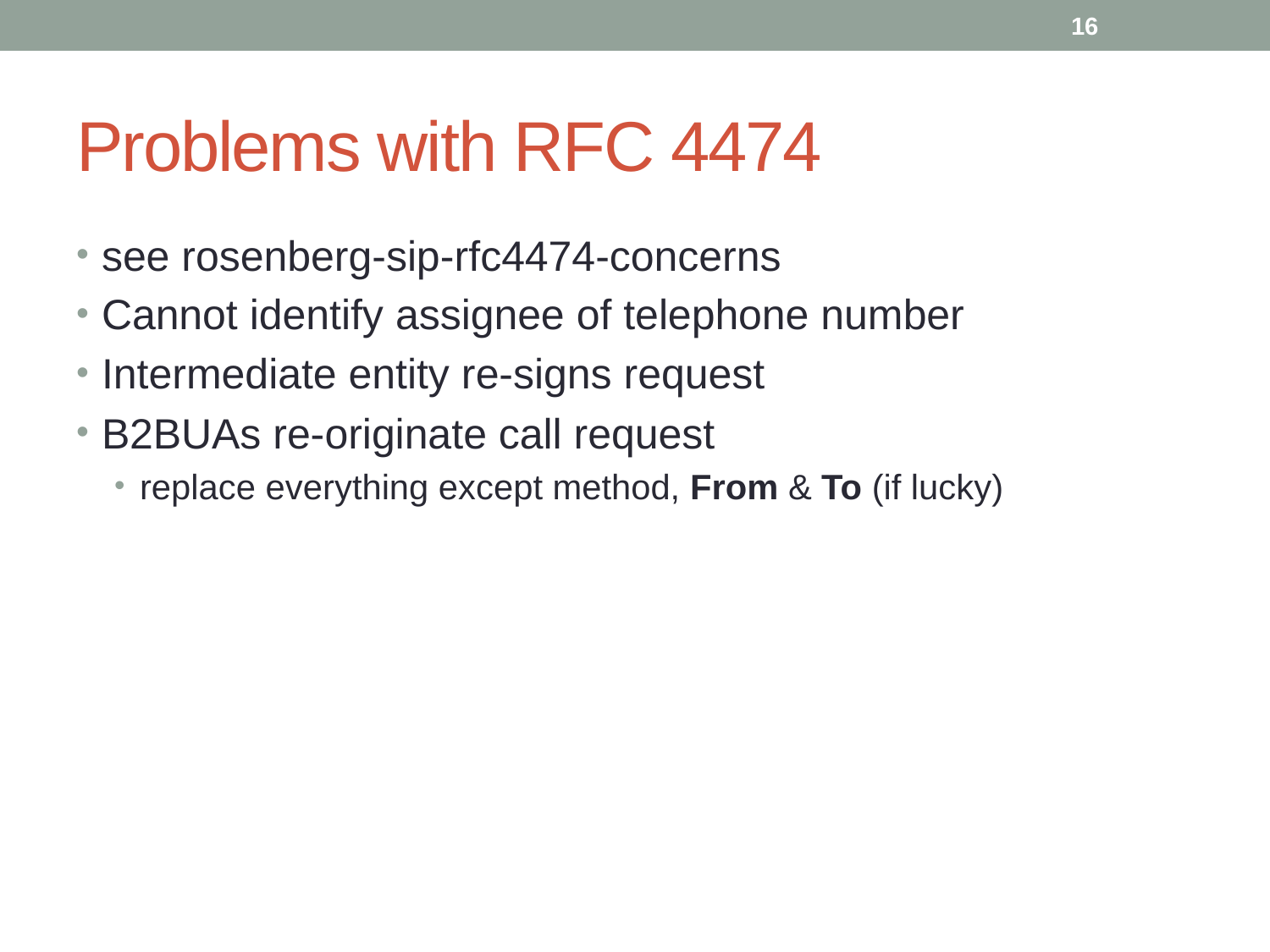

16
# Problems with RFC 4474
see rosenberg-sip-rfc4474-concerns
Cannot identify assignee of telephone number
Intermediate entity re-signs request
B2BUAs re-originate call request
replace everything except method, From & To (if lucky)